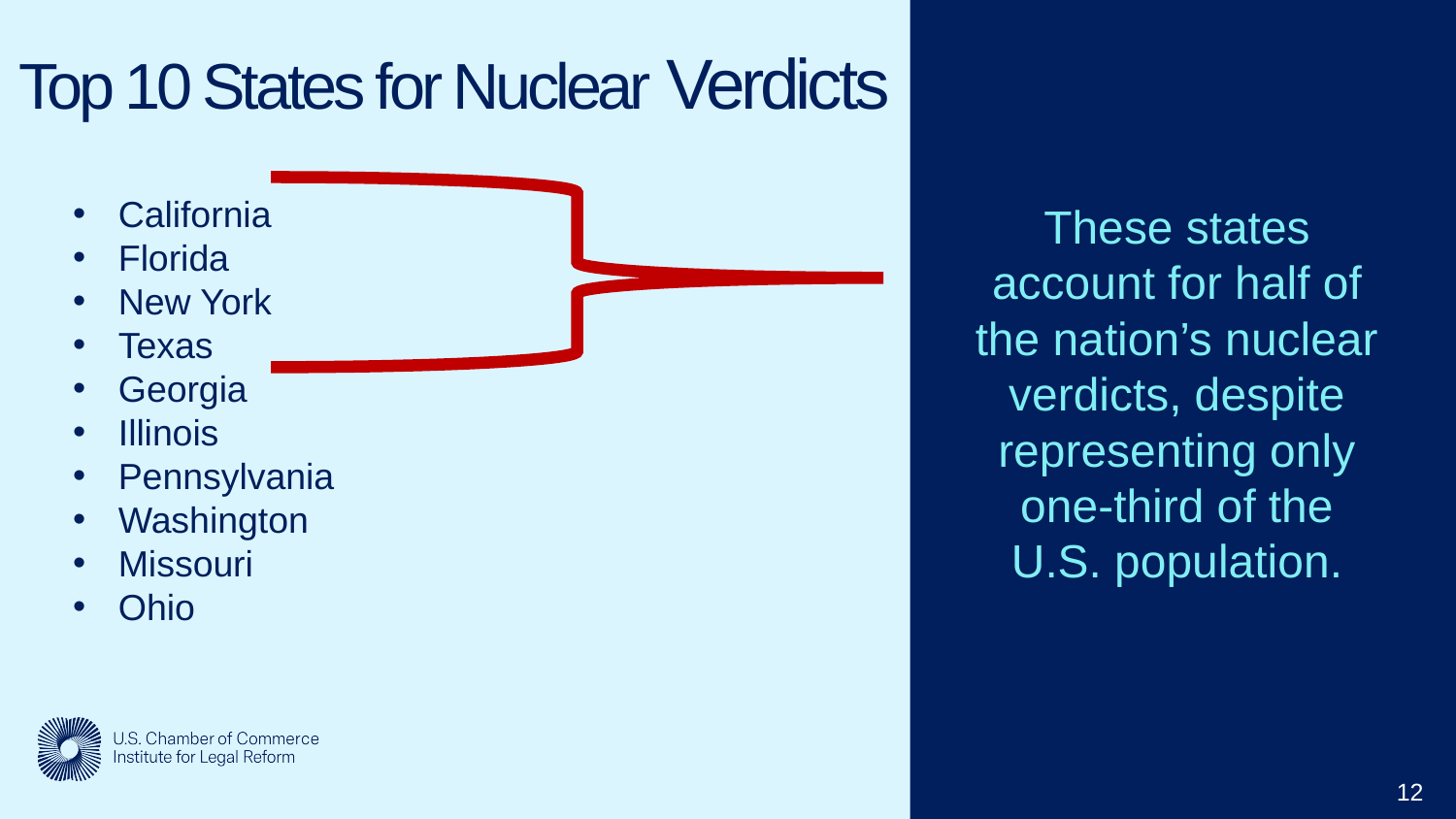

# Top 10 States for Nuclear Verdicts
These states account for half of the nation’s nuclear verdicts, despite representing only one-third of the U.S. population.
California
Florida
New York
Texas
Georgia
Illinois
Pennsylvania
Washington
Missouri
Ohio

12